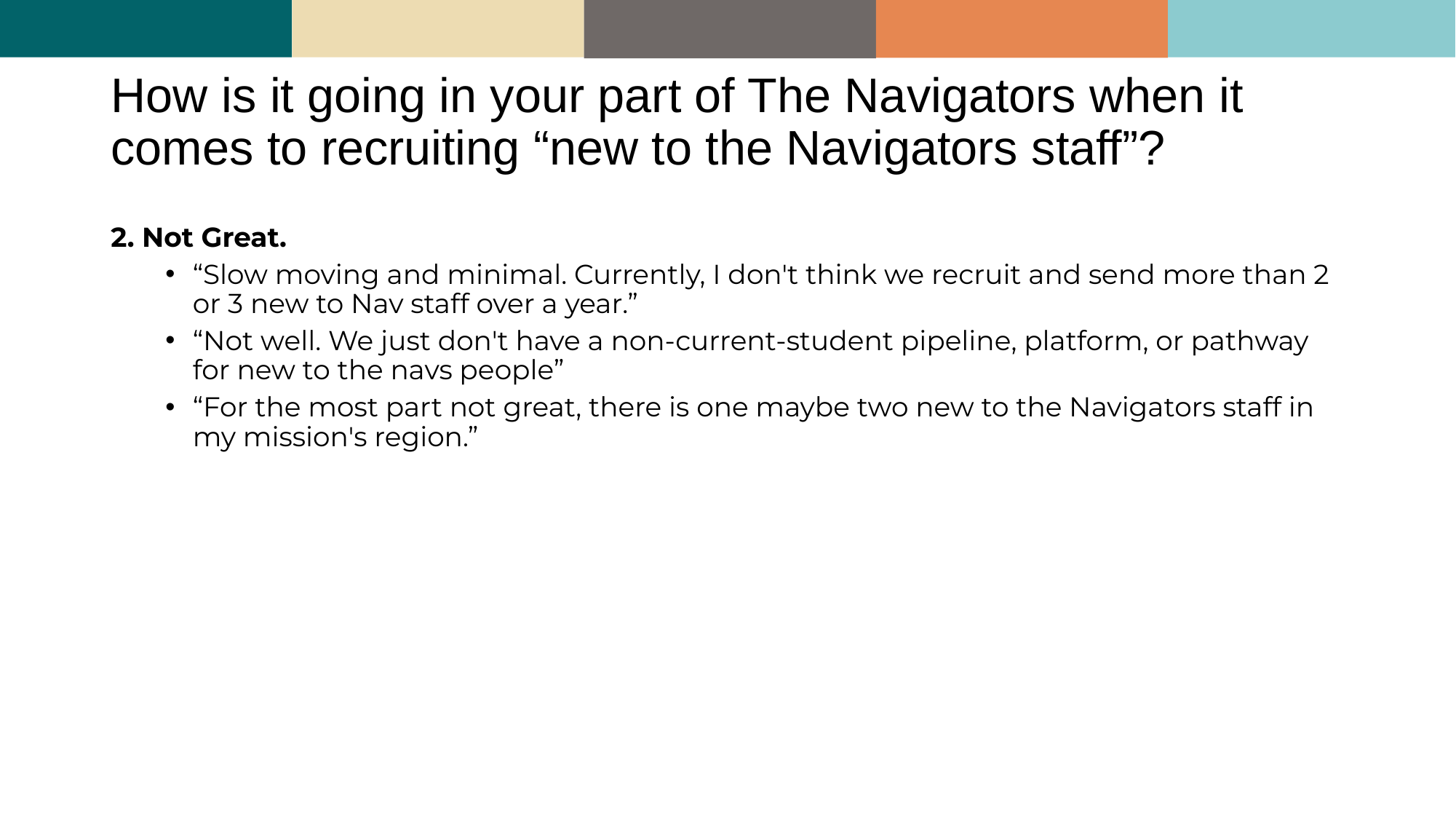

# How is it going in your part of The Navigators when it comes to recruiting “new to the Navigators staff”?
2. Not Great.
“Slow moving and minimal. Currently, I don't think we recruit and send more than 2 or 3 new to Nav staff over a year.”
“Not well. We just don't have a non-current-student pipeline, platform, or pathway for new to the navs people”
“For the most part not great, there is one maybe two new to the Navigators staff in my mission's region.”